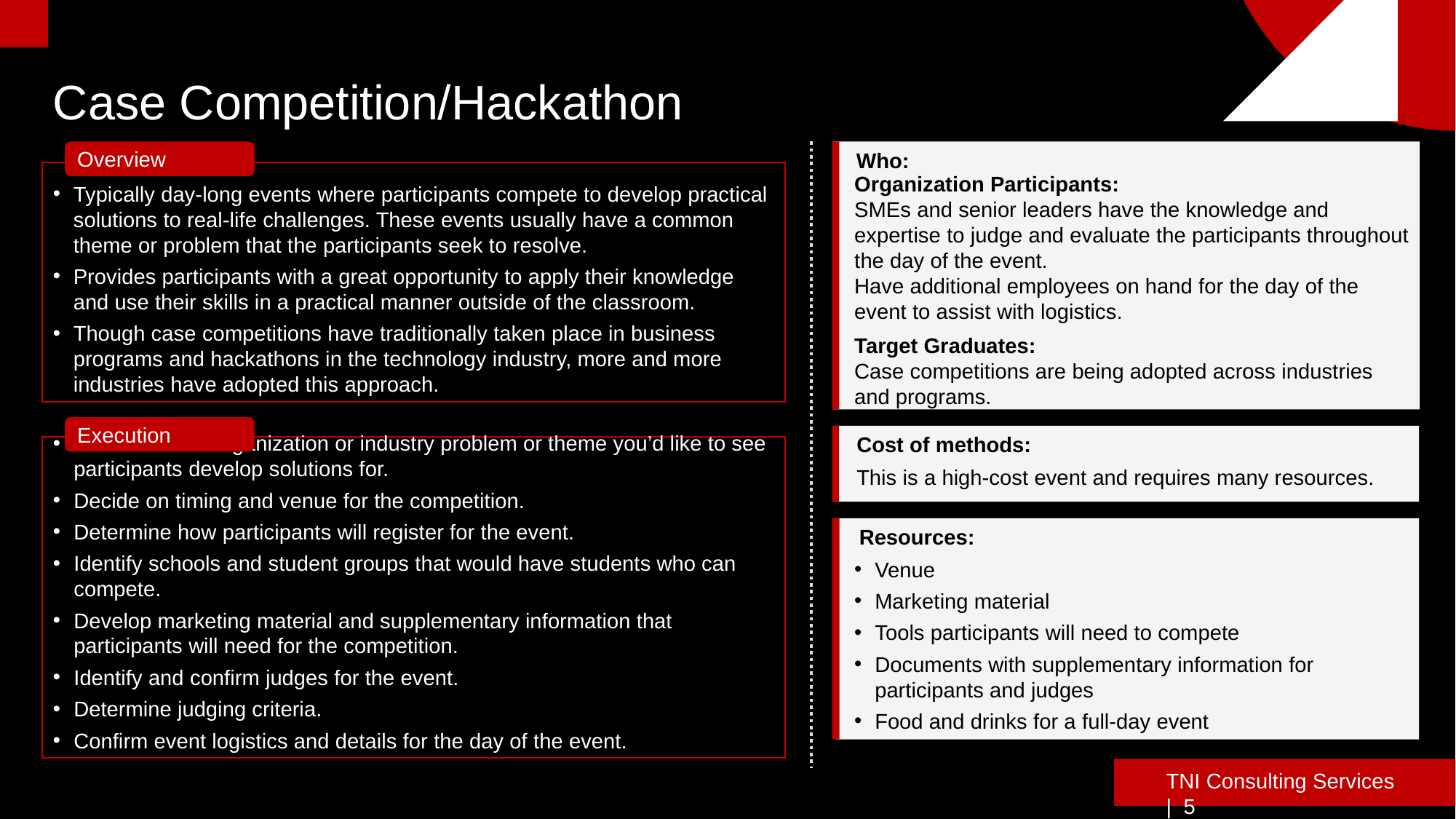

Case Competition/Hackathon
Overview
Typically day-long events where participants compete to develop practical solutions to real-life challenges. These events usually have a common theme or problem that the participants seek to resolve.
Provides participants with a great opportunity to apply their knowledge and use their skills in a practical manner outside of the classroom.
Though case competitions have traditionally taken place in business programs and hackathons in the technology industry, more and more industries have adopted this approach.

Who:
Organization Participants:
SMEs and senior leaders have the knowledge and expertise to judge and evaluate the participants throughout the day of the event.
Have additional employees on hand for the day of the event to assist with logistics.
Target Graduates:
Case competitions are being adopted across industries and programs.
Hackathons cater toward technology-focused roles.
Execution

Cost of methods:

This is a high-cost event and requires many resources.
Determine the organization or industry problem or theme you’d like to see participants develop solutions for.
Decide on timing and venue for the competition.
Determine how participants will register for the event.
Identify schools and student groups that would have students who can compete.
Develop marketing material and supplementary information that participants will need for the competition.
Identify and confirm judges for the event.
Determine judging criteria.
Confirm event logistics and details for the day of the event.

Resources:

Venue
Marketing material
Tools participants will need to compete
Documents with supplementary information for participants and judges
Food and drinks for a full-day event
TNI Consulting Services  |  5